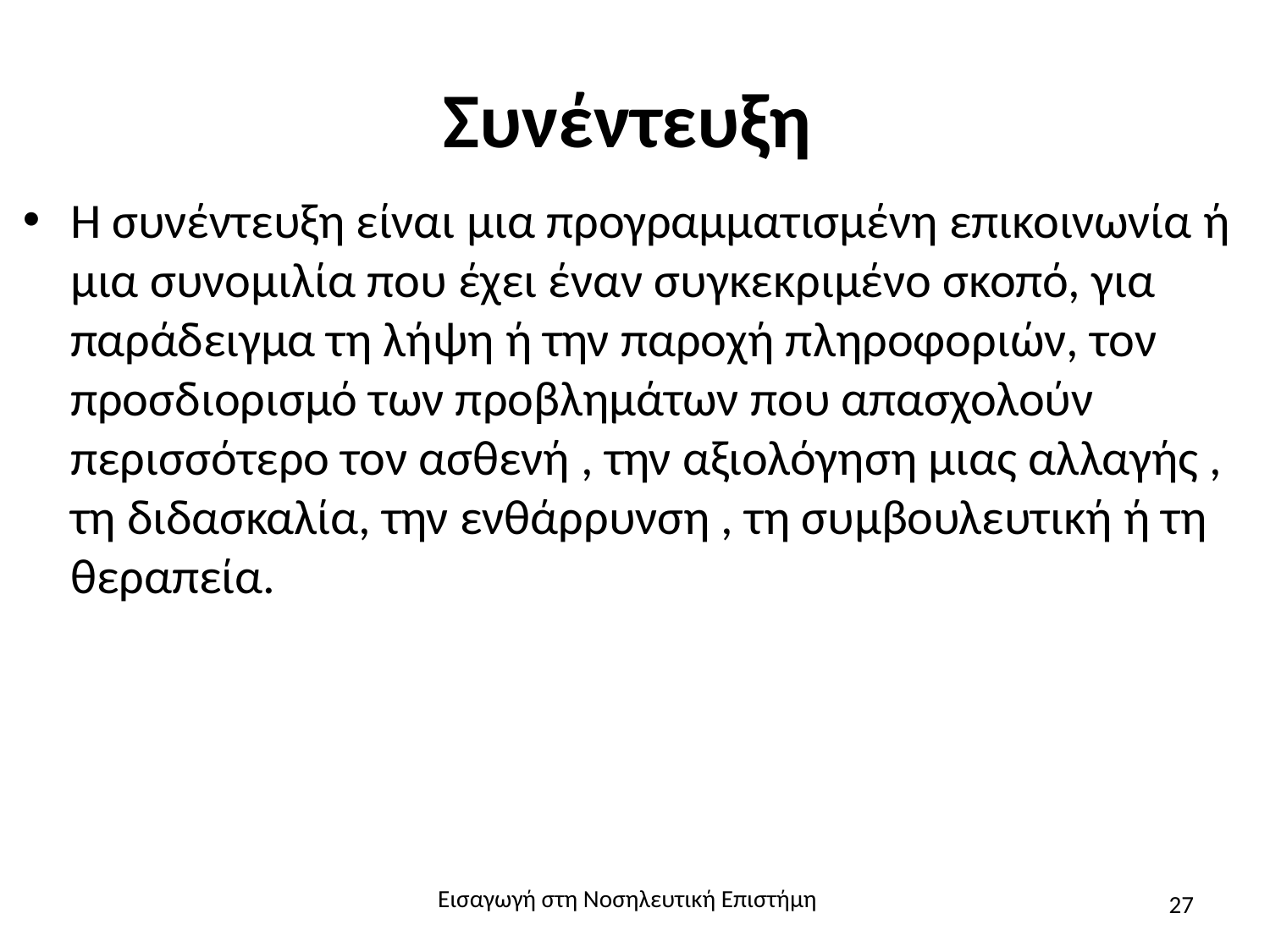

# Συνέντευξη
Η συνέντευξη είναι μια προγραμματισμένη επικοινωνία ή μια συνομιλία που έχει έναν συγκεκριμένο σκοπό, για παράδειγμα τη λήψη ή την παροχή πληροφοριών, τον προσδιορισμό των προβλημάτων που απασχολούν περισσότερο τον ασθενή , την αξιολόγηση μιας αλλαγής , τη διδασκαλία, την ενθάρρυνση , τη συμβουλευτική ή τη θεραπεία.
Εισαγωγή στη Νοσηλευτική Επιστήμη

27